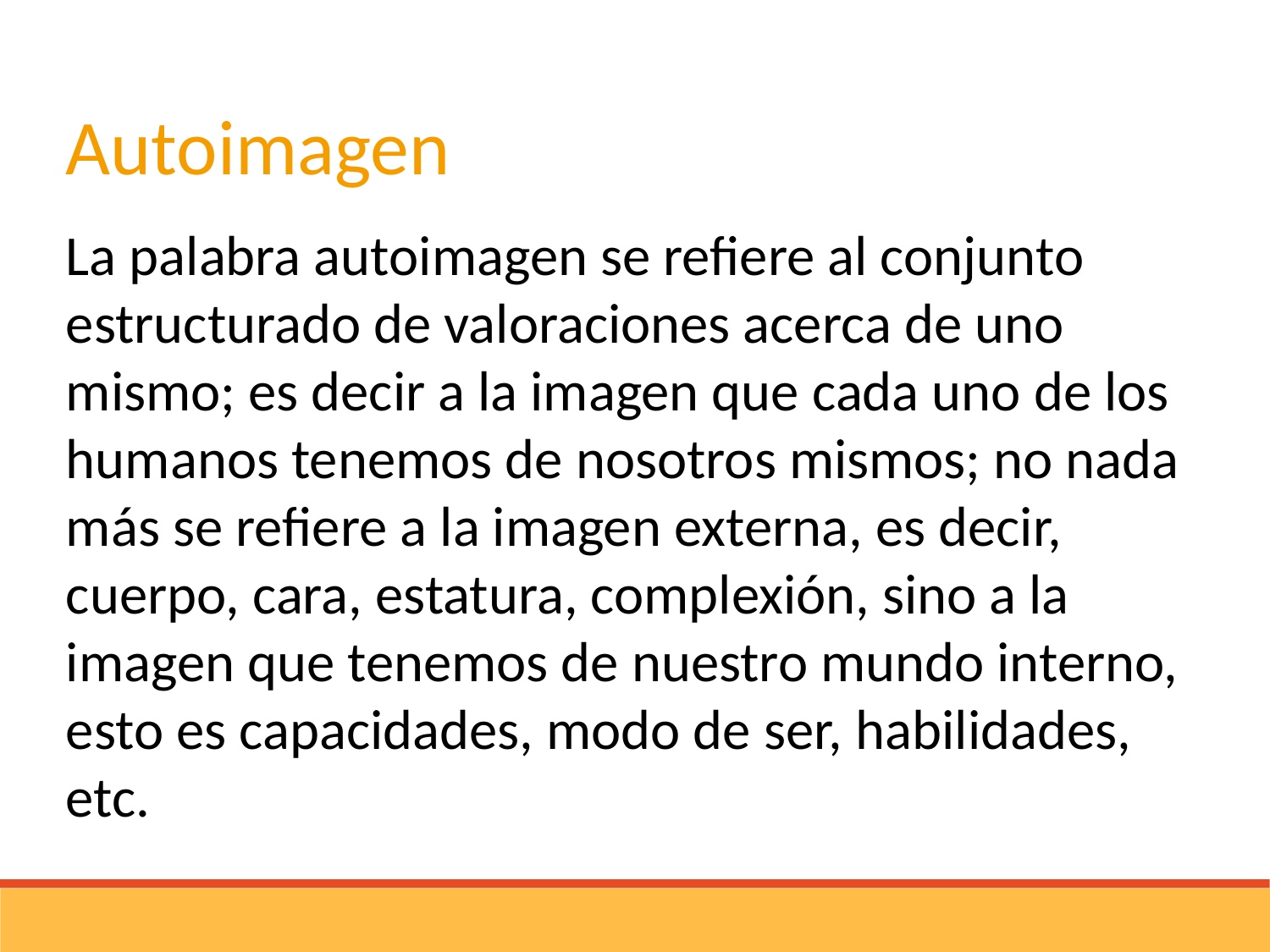

Autoimagen

La palabra autoimagen se refiere al conjunto estructurado de valoraciones acerca de uno mismo; es decir a la imagen que cada uno de los humanos tenemos de nosotros mismos; no nada más se refiere a la imagen externa, es decir, cuerpo, cara, estatura, complexión, sino a la imagen que tenemos de nuestro mundo interno, esto es capacidades, modo de ser, habilidades, etc.